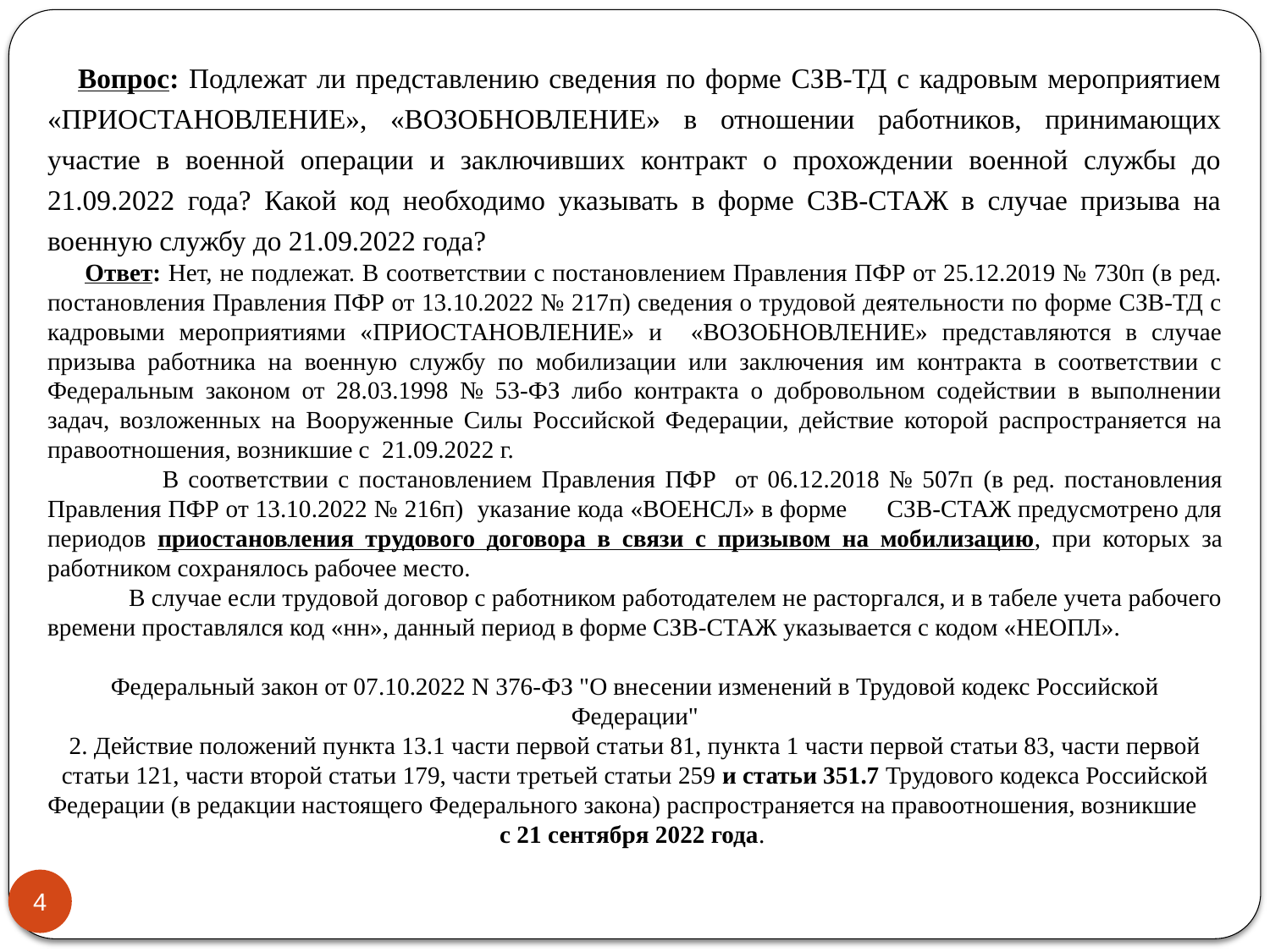

Вопрос: Подлежат ли представлению сведения по форме СЗВ-ТД с кадровым мероприятием «ПРИОСТАНОВЛЕНИЕ», «ВОЗОБНОВЛЕНИЕ» в отношении работников, принимающих участие в военной операции и заключивших контракт о прохождении военной службы до 21.09.2022 года? Какой код необходимо указывать в форме СЗВ-СТАЖ в случае призыва на военную службу до 21.09.2022 года?
     Ответ: Нет, не подлежат. В соответствии с постановлением Правления ПФР от 25.12.2019 № 730п (в ред. постановления Правления ПФР от 13.10.2022 № 217п) сведения о трудовой деятельности по форме СЗВ-ТД с кадровыми мероприятиями «ПРИОСТАНОВЛЕНИЕ» и  «ВОЗОБНОВЛЕНИЕ» представляются в случае призыва работника на военную службу по мобилизации или заключения им контракта в соответствии с Федеральным законом от 28.03.1998 № 53-ФЗ либо контракта о добровольном содействии в выполнении задач, возложенных на Вооруженные Силы Российской Федерации, действие которой распространяется на правоотношения, возникшие с  21.09.2022 г.
            В соответствии с постановлением Правления ПФР  от 06.12.2018 № 507п (в ред. постановления Правления ПФР от 13.10.2022 № 216п)  указание кода «ВОЕНСЛ» в форме      СЗВ-СТАЖ предусмотрено для периодов приостановления трудового договора в связи с призывом на мобилизацию, при которых за работником сохранялось рабочее место.
             В случае если трудовой договор с работником работодателем не расторгался, и в табеле учета рабочего времени проставлялся код «нн», данный период в форме СЗВ-СТАЖ указывается с кодом «НЕОПЛ».

Федеральный закон от 07.10.2022 N 376-ФЗ "О внесении изменений в Трудовой кодекс Российской Федерации"
2. Действие положений пункта 13.1 части первой статьи 81, пункта 1 части первой статьи 83, части первой статьи 121, части второй статьи 179, части третьей статьи 259 и статьи 351.7 Трудового кодекса Российской Федерации (в редакции настоящего Федерального закона) распространяется на правоотношения, возникшие              с 21 сентября 2022 года.

4